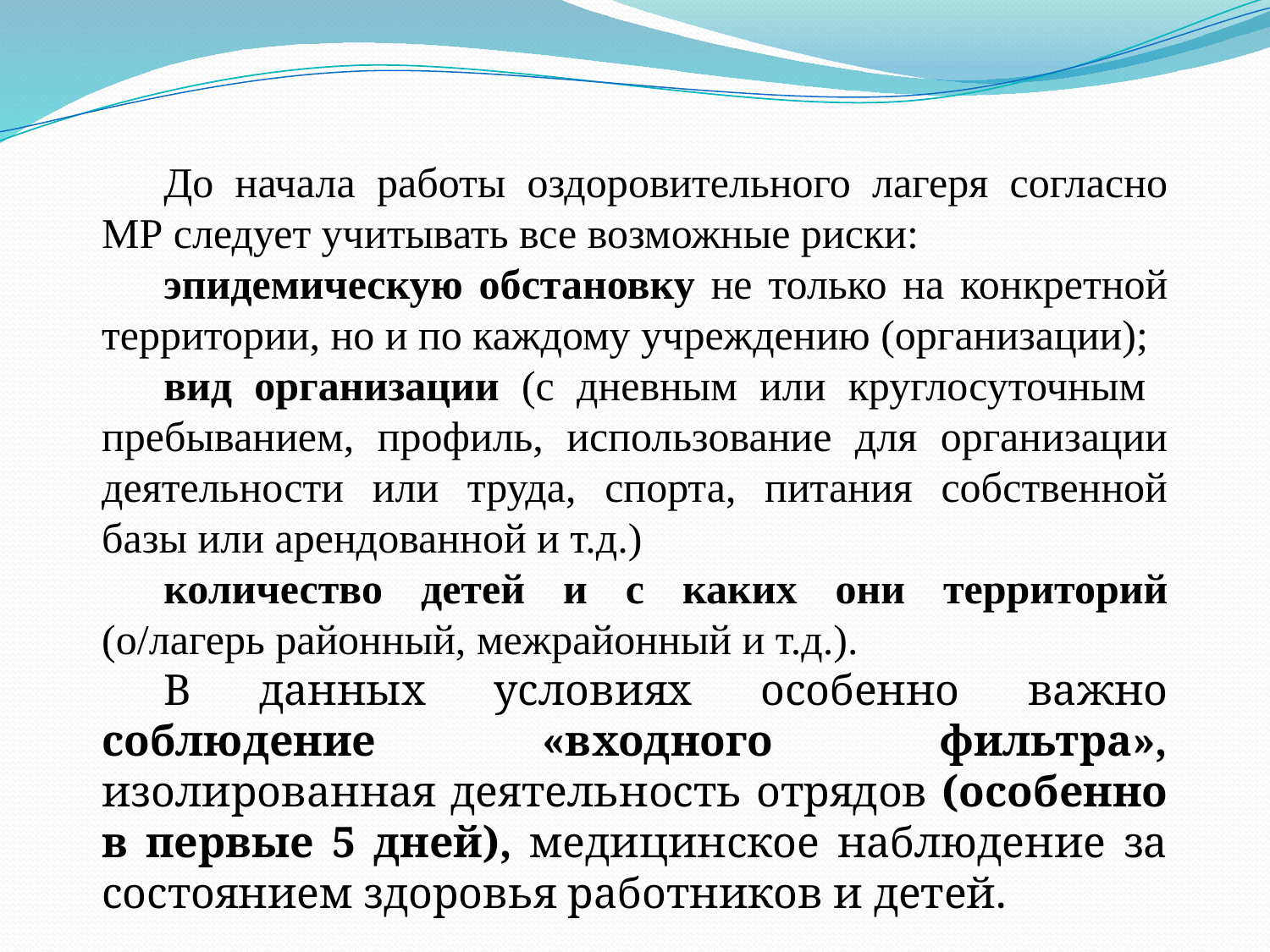

До начала работы оздоровительного лагеря согласно МР следует учитывать все возможные риски:
эпидемическую обстановку не только на конкретной территории, но и по каждому учреждению (организации);
вид организации (с дневным или круглосуточным  пребыванием, профиль, использование для организации деятельности или труда, спорта, питания собственной базы или арендованной и т.д.)
количество детей и с каких они территорий (о/лагерь районный, межрайонный и т.д.).
В данных условиях особенно важно соблюдение «входного фильтра», изолированная деятельность отрядов (особенно в первые 5 дней), медицинское наблюдение за состоянием здоровья работников и детей.